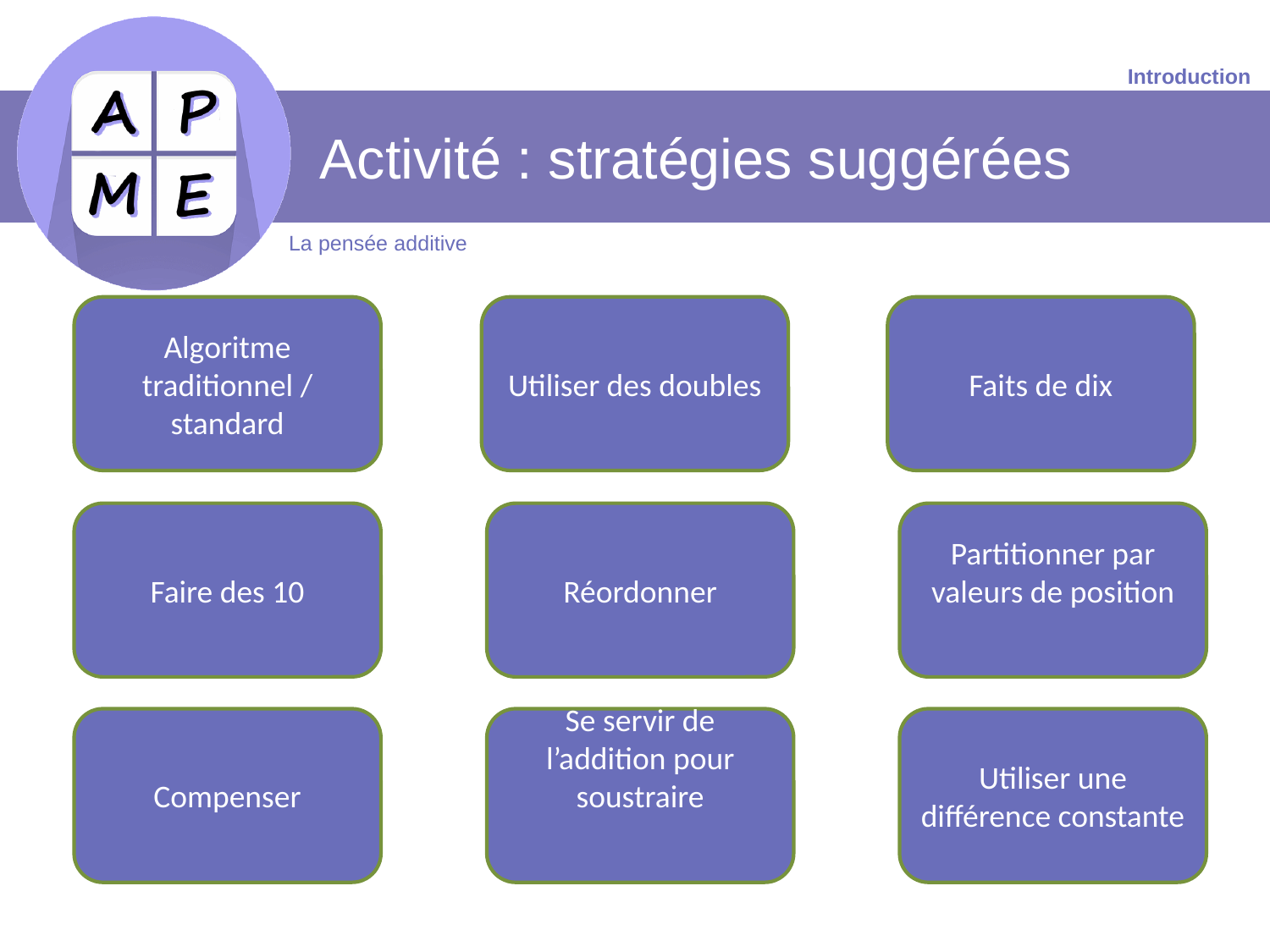

# Activité : stratégies suggérées
Algoritme traditionnel / standard
Utiliser des doubles
Faits de dix
Faire des 10
Réordonner
Partitionner par valeurs de position

Compenser
Se servir de l’addition pour soustraire

Utiliser une différence constante